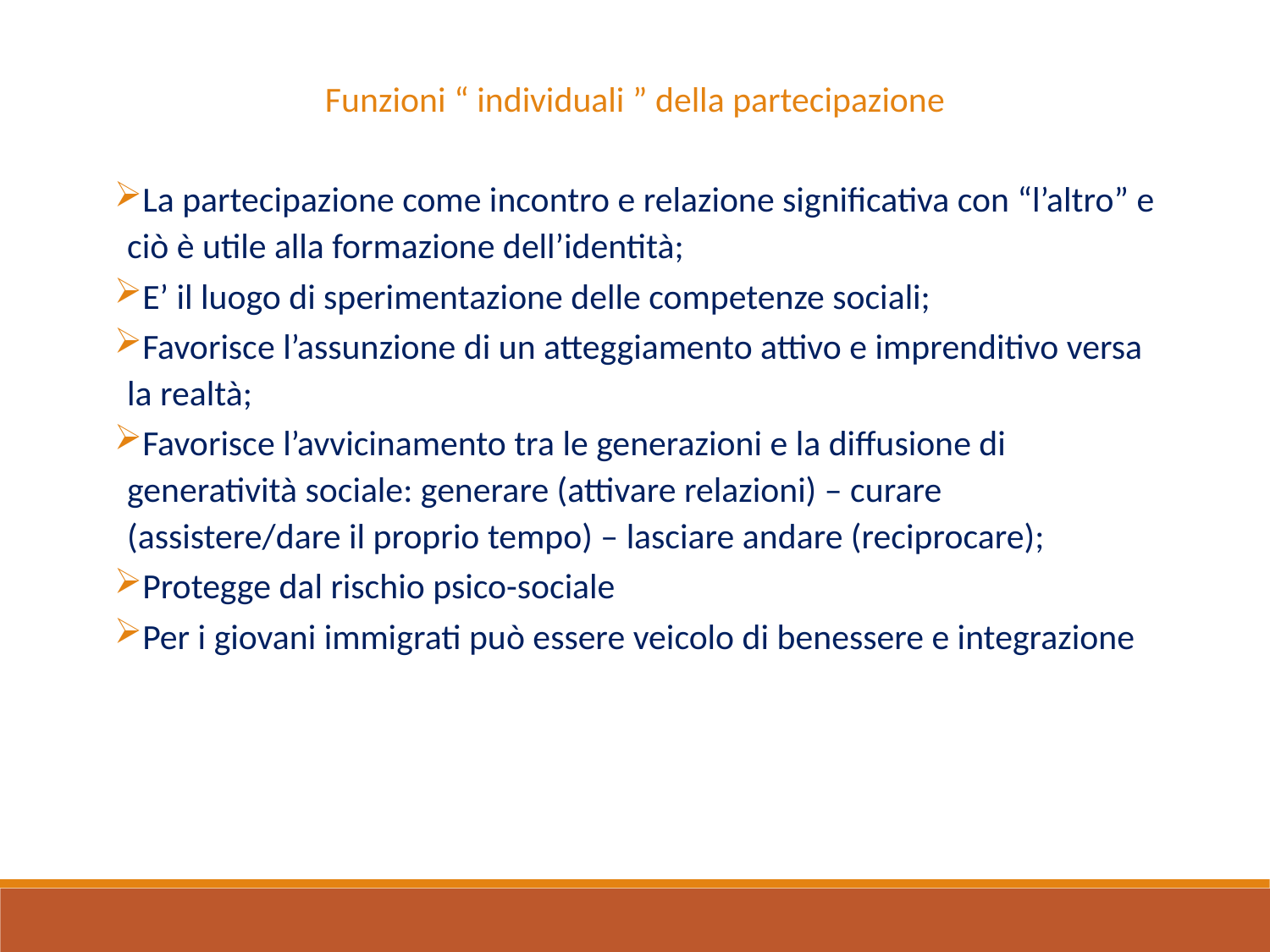

Perchè è importante promuovere la partecipazione
Funzioni “ individuali ” della partecipazione

La partecipazione come incontro e relazione significativa con “l’altro” e ciò è utile alla formazione dell’identità;
E’ il luogo di sperimentazione delle competenze sociali;
Favorisce l’assunzione di un atteggiamento attivo e imprenditivo versa la realtà;
Favorisce l’avvicinamento tra le generazioni e la diffusione di generatività sociale: generare (attivare relazioni) – curare (assistere/dare il proprio tempo) – lasciare andare (reciprocare);
Protegge dal rischio psico-sociale
Per i giovani immigrati può essere veicolo di benessere e integrazione